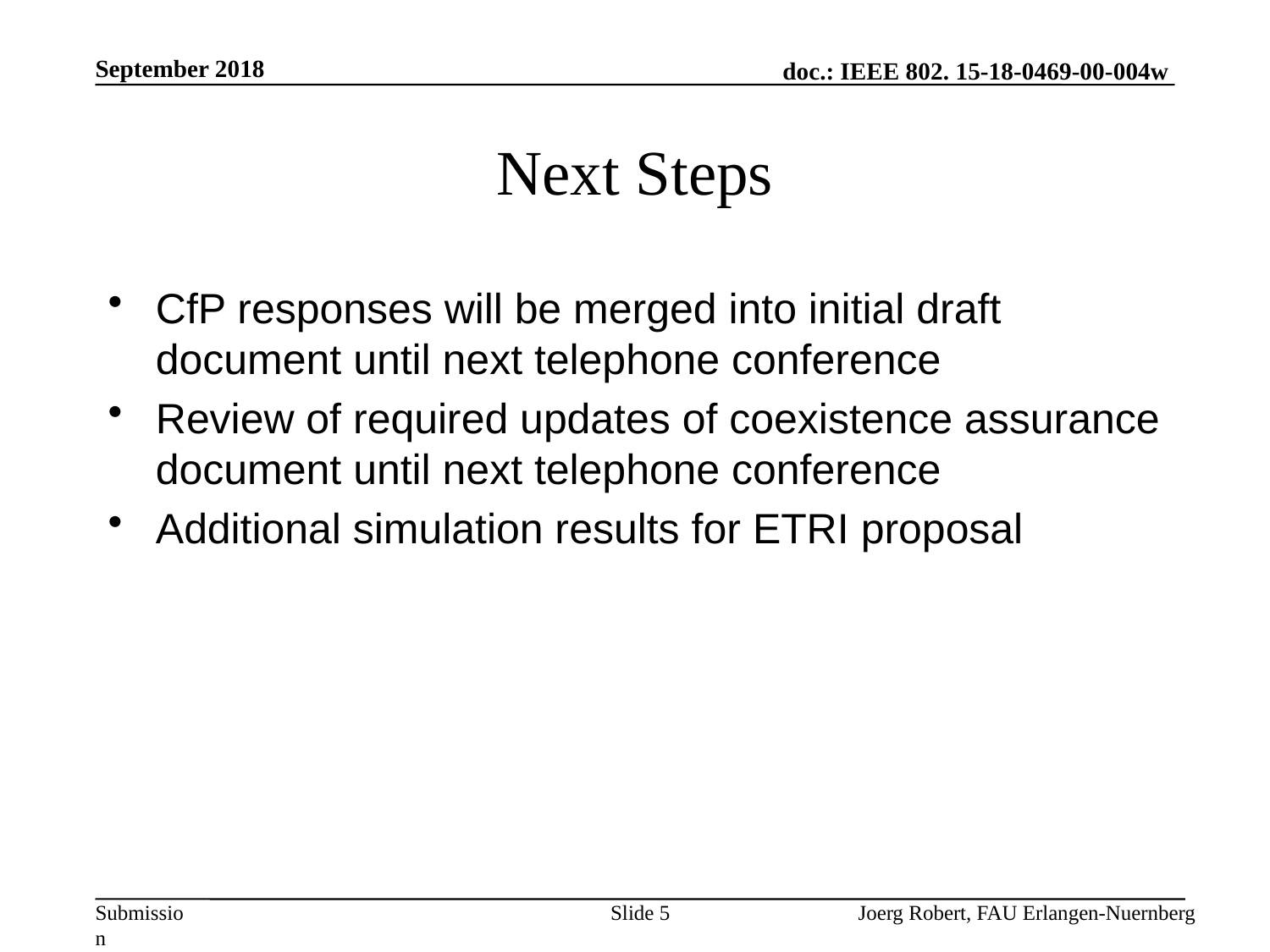

September 2018
# Next Steps
CfP responses will be merged into initial draft document until next telephone conference
Review of required updates of coexistence assurance document until next telephone conference
Additional simulation results for ETRI proposal

Slide 5
Joerg Robert, FAU Erlangen-Nuernberg